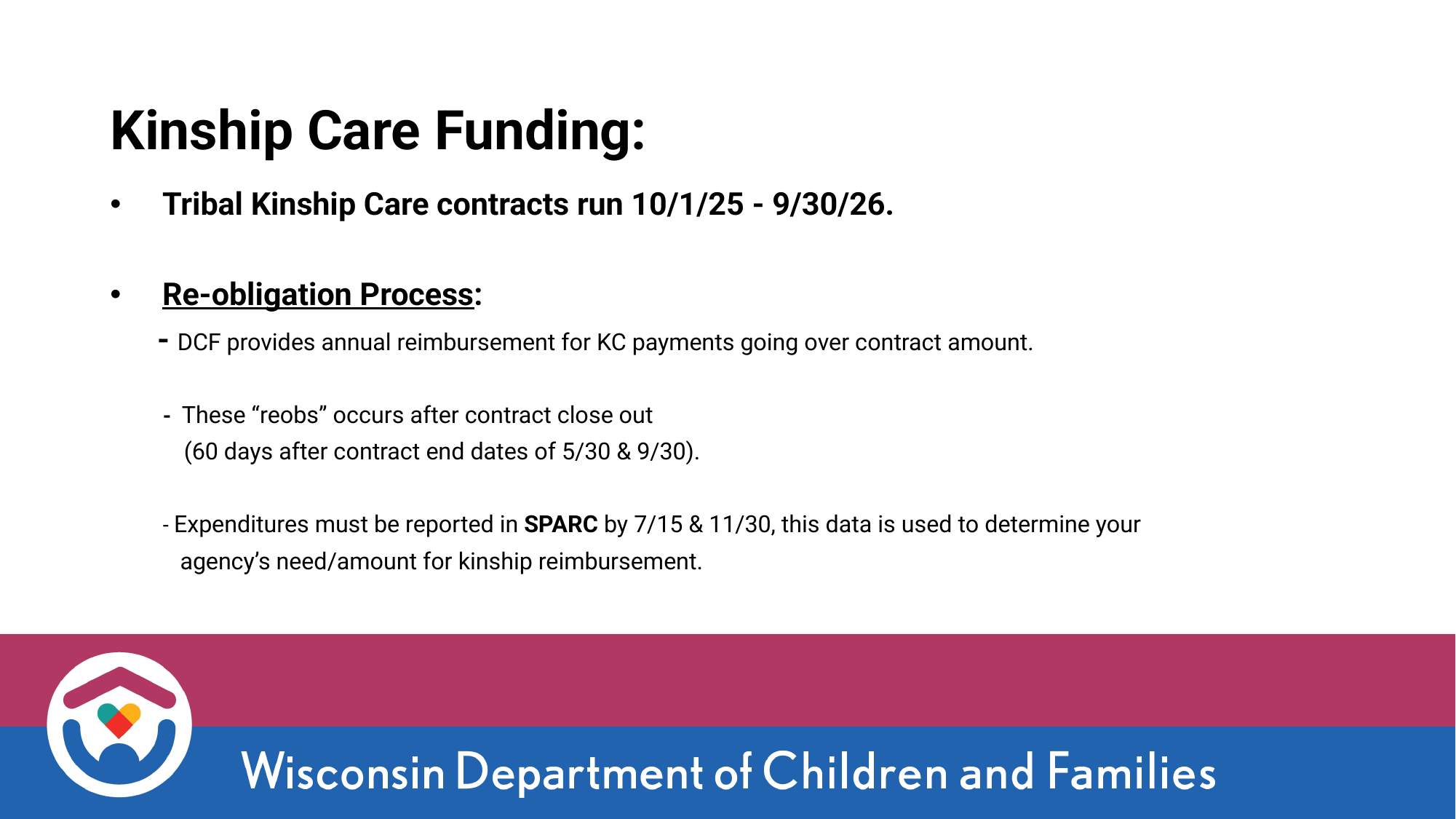

# Kinship Care Funding:
Tribal Kinship Care contracts run 10/1/25 - 9/30/26.

Re-obligation Process:
      - DCF provides annual reimbursement for KC payments going over contract amount.

          -  These “reobs” occurs after contract close out
              (60 days after contract end dates of 5/30 & 9/30).

          - Expenditures must be reported in SPARC by 7/15 & 11/30, this data is used to determine your
            agency’s need/amount for kinship reimbursement.